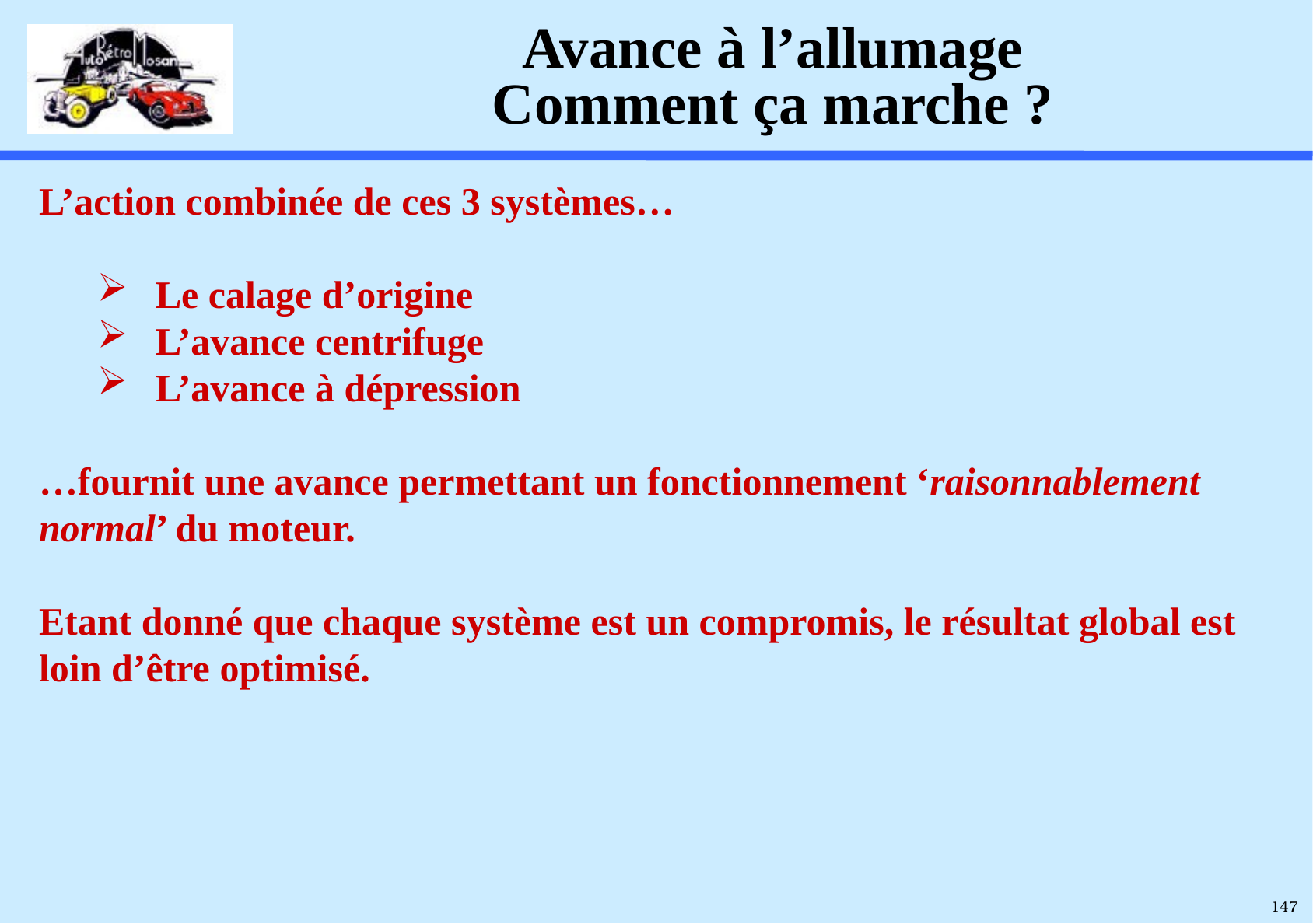

# Avance à l’allumage Comment ça marche ?
L’action combinée de ces 3 systèmes…

Le calage d’origine
L’avance centrifuge
L’avance à dépression

…fournit une avance permettant un fonctionnement ‘raisonnablement normal’ du moteur.

Etant donné que chaque système est un compromis, le résultat global est loin d’être optimisé.
147